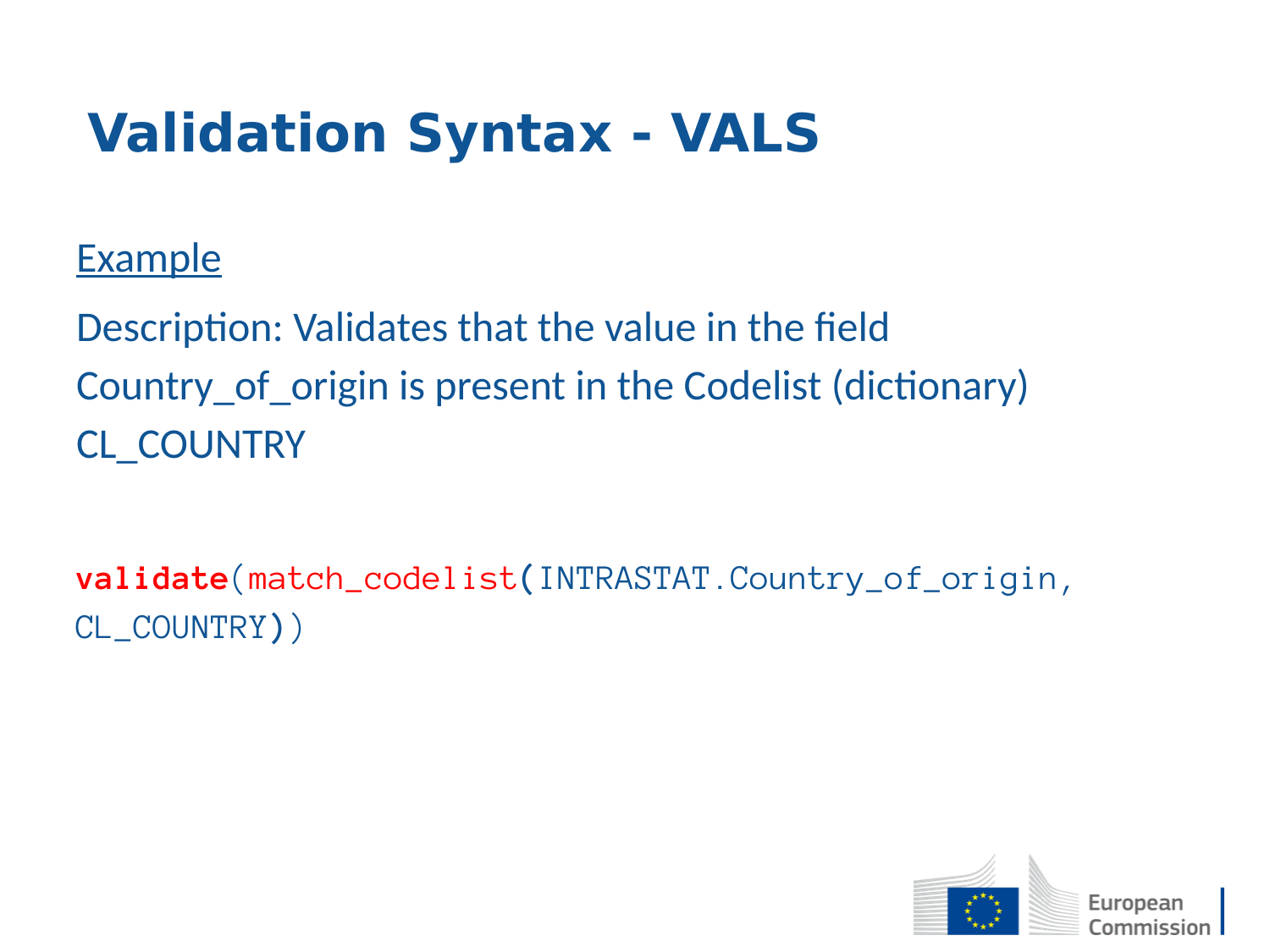

Validation Syntax - VALS
Example
Description: Validates that the value in the field Country_of_origin is present in the Codelist (dictionary) CL_COUNTRY

validate(match_codelist(INTRASTAT.Country_of_origin,
CL_COUNTRY))